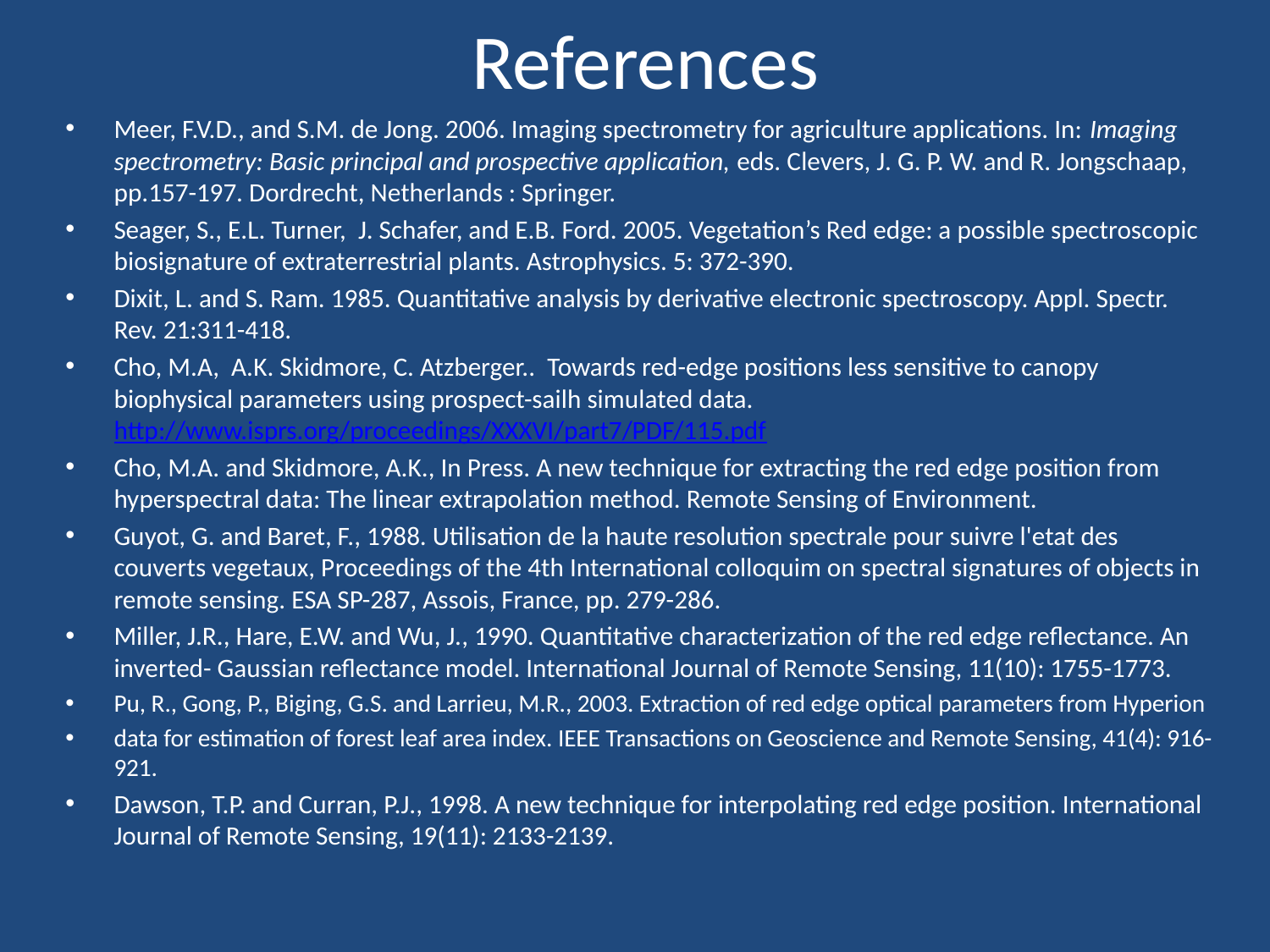

# References
Meer, F.V.D., and S.M. de Jong. 2006. Imaging spectrometry for agriculture applications. In: Imaging spectrometry: Basic principal and prospective application, eds. Clevers, J. G. P. W. and R. Jongschaap, pp.157-197. Dordrecht, Netherlands : Springer.
Seager, S., E.L. Turner,  J. Schafer, and E.B. Ford. 2005. Vegetation’s Red edge: a possible spectroscopic  biosignature of extraterrestrial plants. Astrophysics. 5: 372-390.
Dixit, L. and S. Ram. 1985. Quantitative analysis by derivative electronic spectroscopy. Appl. Spectr. Rev. 21:311-418.
Cho, M.A,  A.K. Skidmore, C. Atzberger..  Towards red-edge positions less sensitive to canopy biophysical parameters using prospect-sailh simulated data. http://www.isprs.org/proceedings/XXXVI/part7/PDF/115.pdf
Cho, M.A. and Skidmore, A.K., In Press. A new technique for extracting the red edge position from hyperspectral data: The linear extrapolation method. Remote Sensing of Environment.
Guyot, G. and Baret, F., 1988. Utilisation de la haute resolution spectrale pour suivre l'etat des couverts vegetaux, Proceedings of the 4th International colloquim on spectral signatures of objects in remote sensing. ESA SP-287, Assois, France, pp. 279-286.
Miller, J.R., Hare, E.W. and Wu, J., 1990. Quantitative characterization of the red edge reflectance. An inverted- Gaussian reflectance model. International Journal of Remote Sensing, 11(10): 1755-1773.
Pu, R., Gong, P., Biging, G.S. and Larrieu, M.R., 2003. Extraction of red edge optical parameters from Hyperion
data for estimation of forest leaf area index. IEEE Transactions on Geoscience and Remote Sensing, 41(4): 916-921.
Dawson, T.P. and Curran, P.J., 1998. A new technique for interpolating red edge position. International Journal of Remote Sensing, 19(11): 2133-2139.